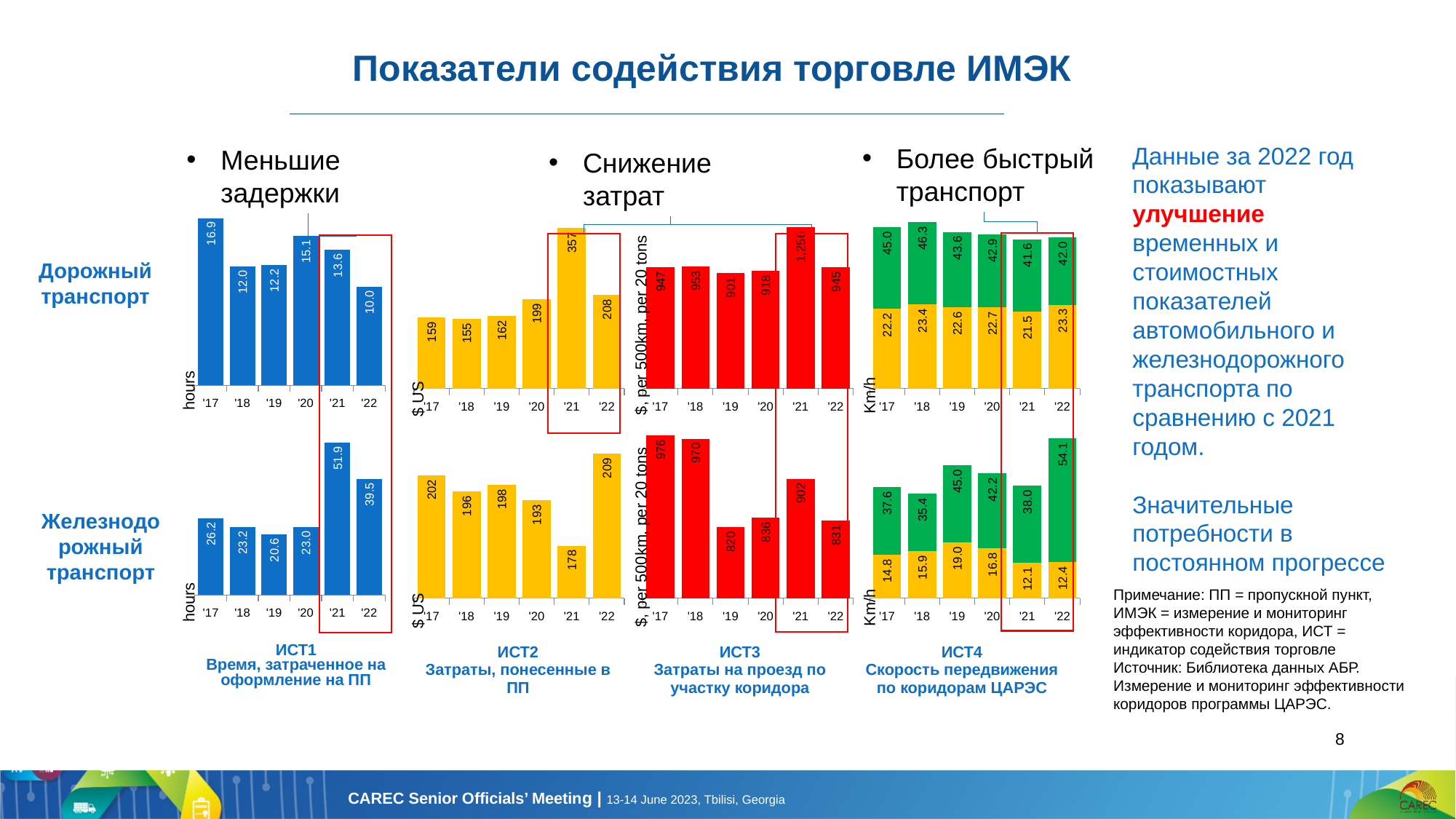

Показатели содействия торговле ИМЭК
Данные за 2022 год показывают улучшение временных и стоимостных показателей автомобильного и железнодорожного транспорта по сравнению с 2021 годом.

Значительные потребности в постоянном прогрессе

Более быстрый транспорт
Меньшие задержки
Снижение затрат

### Chart

| Category | Series 1 |
|---|---|
| '17 | 16.86533 |
| '18 | 12.0075 |
| '19 | 12.17163 |
| '20 | 15.06538 |
| '21 | 13.64713 |
| '22 | 9.95223 |

### Chart

| Category | Series 1 |
|---|---|
| '17 | 158.63719 |
| '18 | 155.4922 |
| '19 | 161.84502 |
| '20 | 199.37019 |
| '21 | 356.99038 |
| '22 | 207.95509 |

### Chart

| Category | Series 1 |
|---|---|
| '17 | 946.90261 |
| '18 | 952.83424 |
| '19 | 900.85431 |
| '20 | 917.89376 |
| '21 | 1256.10393 |
| '22 | 944.60824 |

### Chart

| Category | Series 1 |  |
|---|---|---|
| '17 | 45.02408 | 22.17794 |
| '18 | 46.34494 | 23.39459 |
| '19 | 43.60258 | 22.6344 |
| '20 | 42.92517 | 22.66412 |
| '21 | 41.56241 | 21.5176 |
| '22 | 42.02575 | 23.34397 |

Дорожный транспорт
$, per 500km, per 20 tons
hours
Km/h
$ US

### Chart

| Category | Series 1 |
|---|---|
| '17 | 26.1661 |
| '18 | 23.17008 |
| '19 | 20.55072 |
| '20 | 23.01808 |
| '21 | 51.85584 |
| '22 | 39.49039 |

### Chart

| Category | Series 1 |
|---|---|
| '17 | 201.56928 |
| '18 | 196.01673 |
| '19 | 198.30736 |
| '20 | 193.09119 |
| '21 | 177.77014 |
| '22 | 208.889 |

### Chart

| Category | Series 1 |
|---|---|
| '17 | 975.59557 |
| '18 | 969.90327 |
| '19 | 820.00809 |
| '20 | 836.32247 |
| '21 | 902.28448 |
| '22 | 831.19666 |

### Chart

| Category | Series 1 |  |
|---|---|---|
| '17 | 37.58759 | 14.77697 |
| '18 | 35.42278 | 15.93193 |
| '19 | 44.96336 | 18.9653 |
| '20 | 42.21511 | 16.83914 |
| '21 | 38.03628 | 12.13345 |
| '22 | 54.11681 | 12.36836 |
Speed without delay

Speed with delay
Железнодорожный транспорт
$, per 500km, per 20 tons
hours
Km/h
$ US
Примечание: ПП = пропускной пункт, ИМЭК = измерение и мониторинг эффективности коридора, ИСТ = индикатор содействия торговле
Источник: Библиотека данных АБР. Измерение и мониторинг эффективности коридоров программы ЦАРЭС.
| ИСТ1 Время, затраченное на оформление на ПП | ИСТ2 Затраты, понесенные в ПП | ИСТ3 Затраты на проезд по участку коридора | ИСТ4 Скорость передвижения по коридорам ЦАРЭС |
| --- | --- | --- | --- |
8